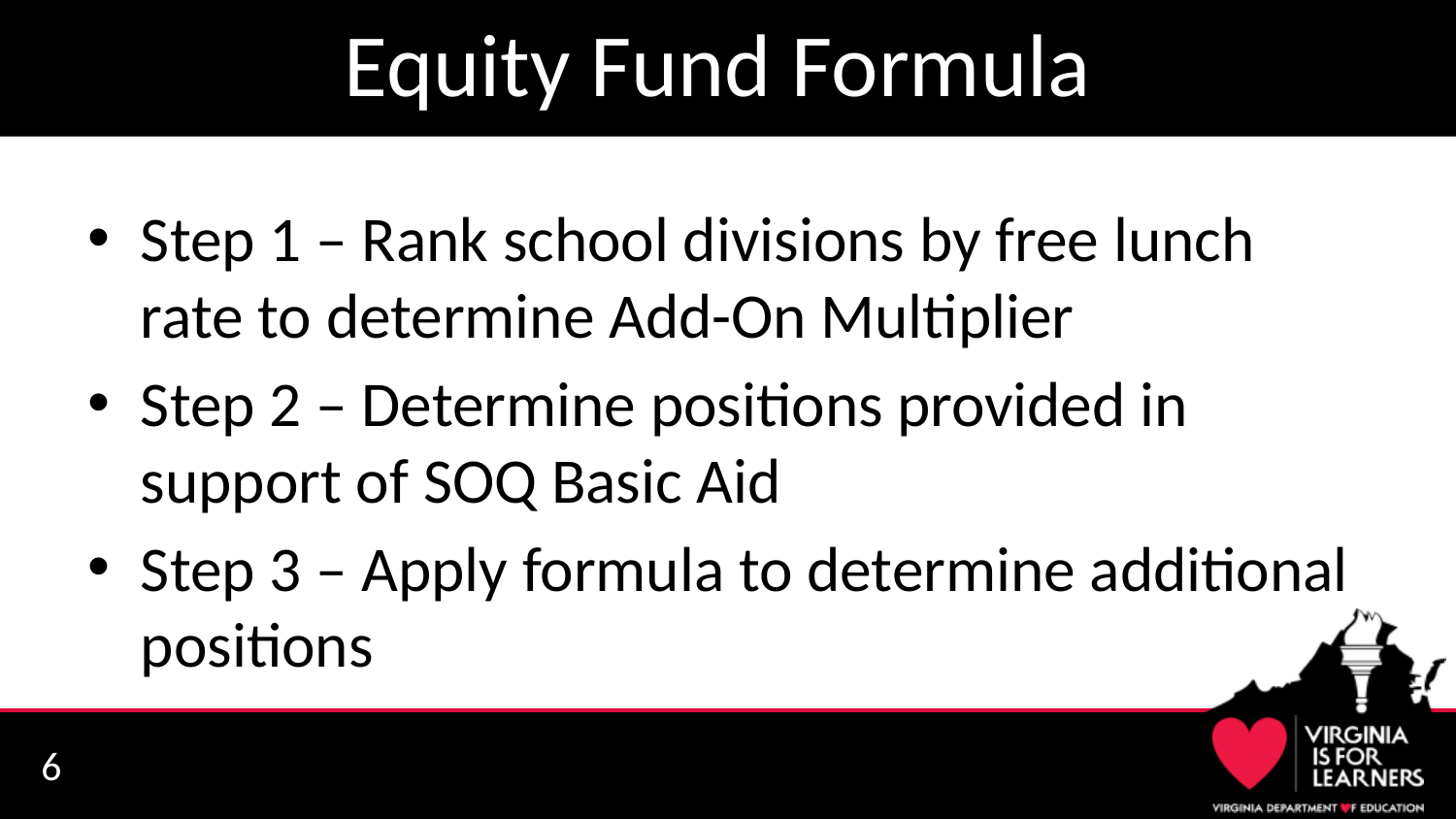

# Equity Fund Formula
Step 1 – Rank school divisions by free lunch rate to determine Add-On Multiplier
Step 2 – Determine positions provided in support of SOQ Basic Aid
Step 3 – Apply formula to determine additional positions